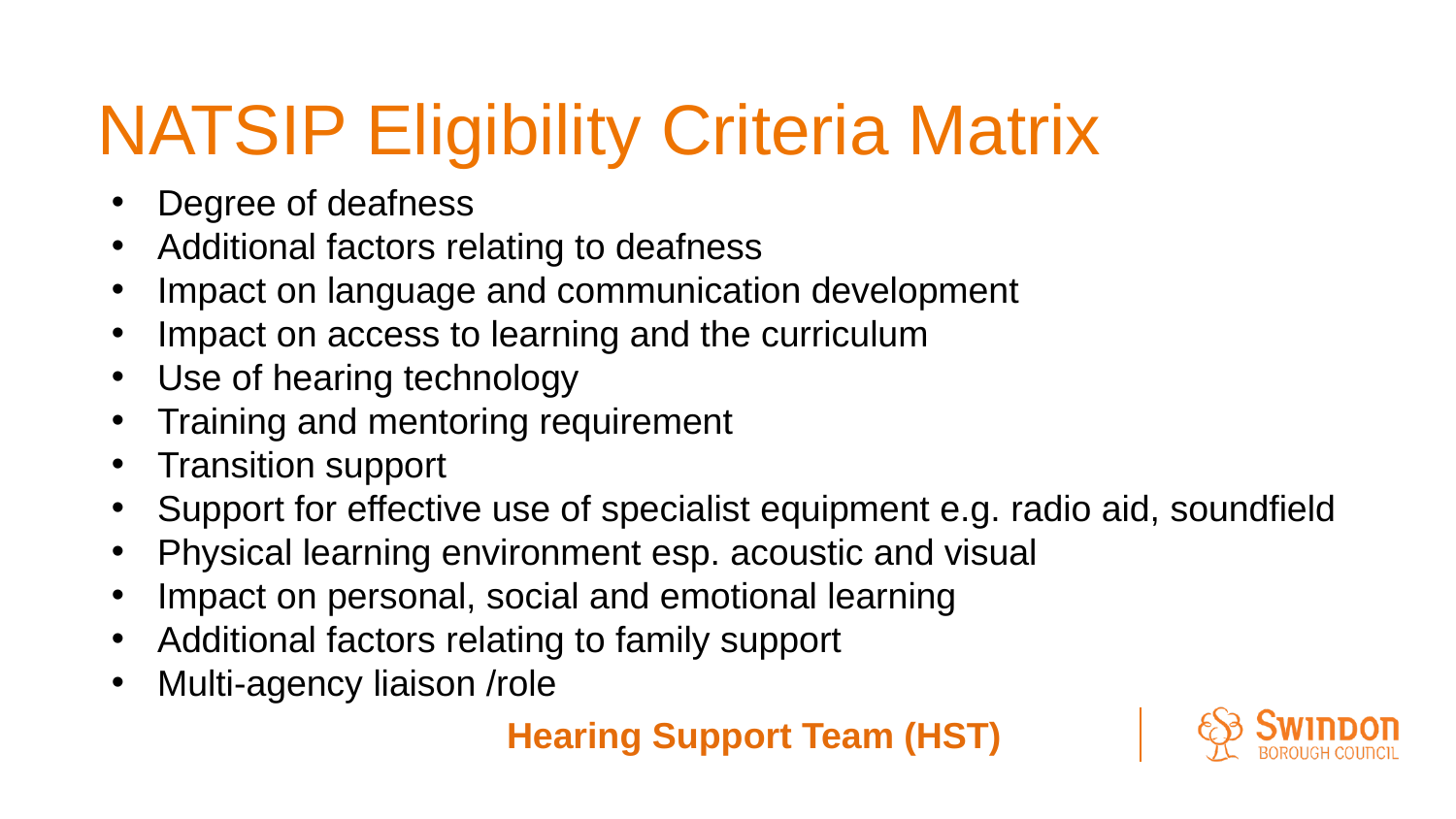

# NATSIP Eligibility Criteria Matrix
Degree of deafness
Additional factors relating to deafness
Impact on language and communication development
Impact on access to learning and the curriculum
Use of hearing technology
Training and mentoring requirement
Transition support
Support for effective use of specialist equipment e.g. radio aid, soundfield
Physical learning environment esp. acoustic and visual
Impact on personal, social and emotional learning
Additional factors relating to family support
Multi-agency liaison /role